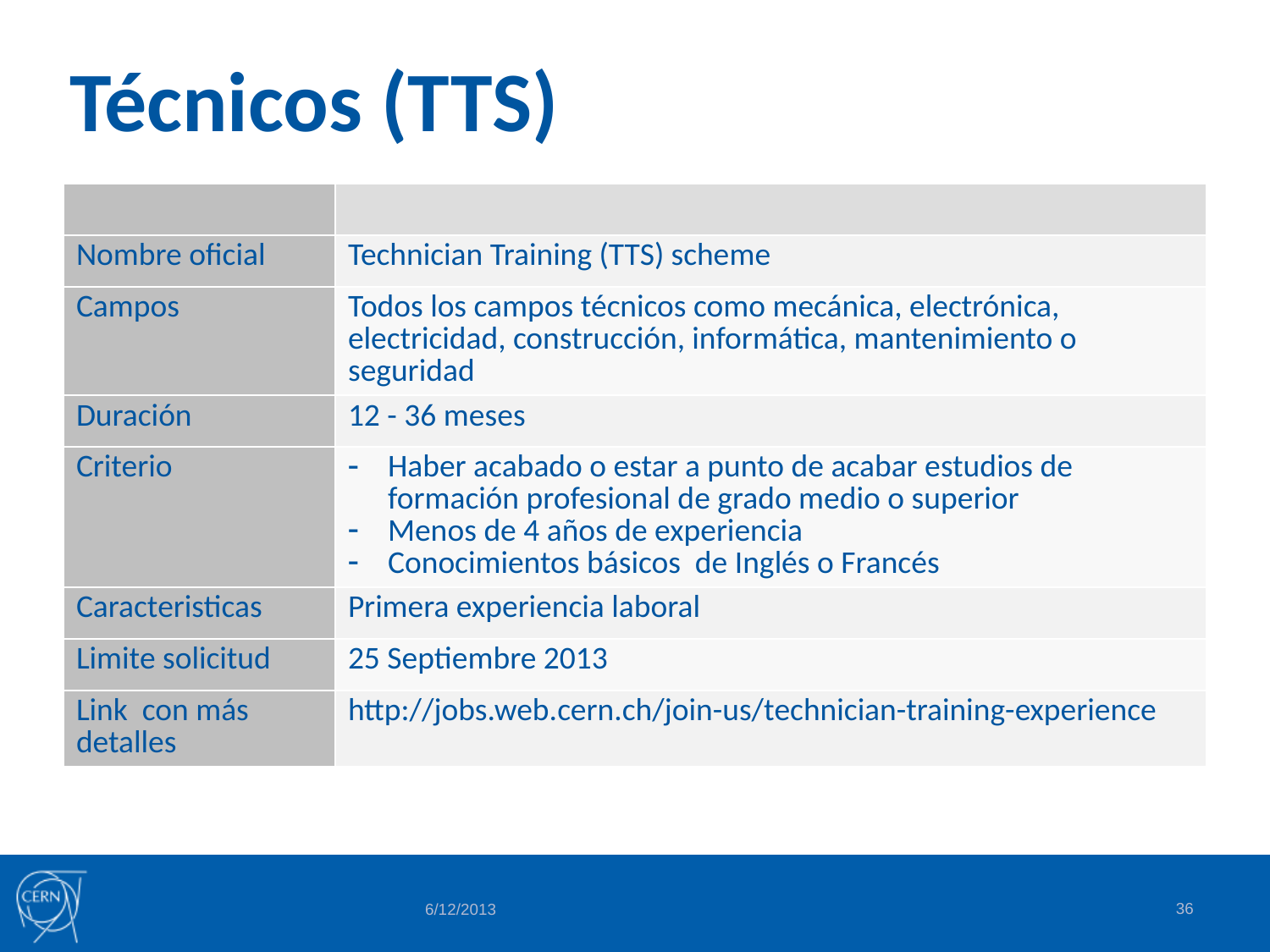

# Técnicos (TTS)
|  |  |
| --- | --- |
| Nombre oficial | Technician Training (TTS) scheme |
| Campos | Todos los campos técnicos como mecánica, electrónica, electricidad, construcción, informática, mantenimiento o seguridad |
| Duración | 12 - 36 meses |
| Criterio | Haber acabado o estar a punto de acabar estudios de formación profesional de grado medio o superior Menos de 4 años de experiencia Conocimientos básicos de Inglés o Francés |
| Caracteristicas | Primera experiencia laboral |
| Limite solicitud | 25 Septiembre 2013 |
| Link con más detalles | http://jobs.web.cern.ch/join-us/technician-training-experience |
36
6/12/2013